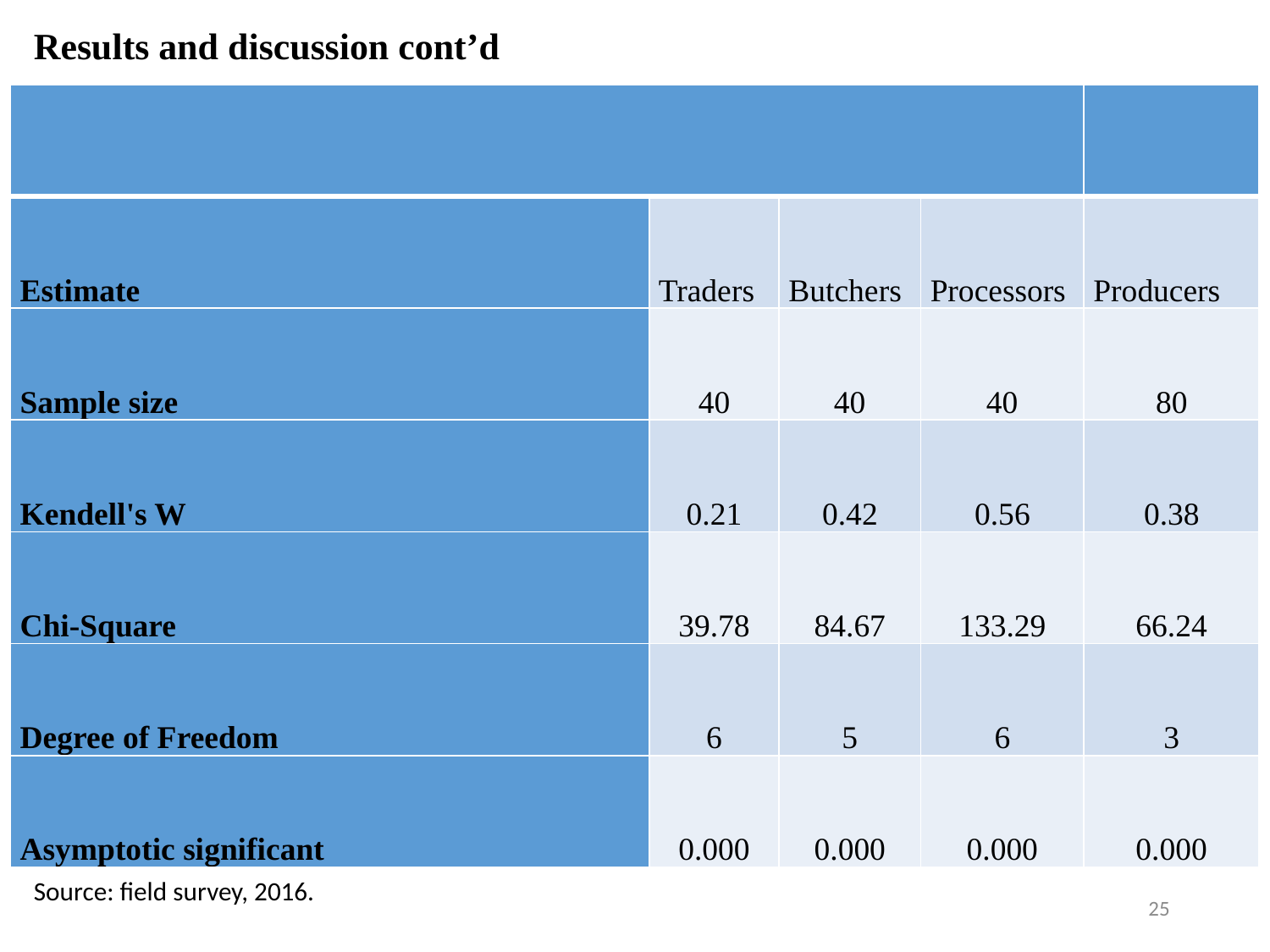

# Results and discussion cont’d

Source: field survey, 2016.
|  |  |  |  |  |
| --- | --- | --- | --- | --- |
| Estimate | Traders | Butchers | Processors | Producers |
| Sample size | 40 | 40 | 40 | 80 |
| Kendell's W | 0.21 | 0.42 | 0.56 | 0.38 |
| Chi-Square | 39.78 | 84.67 | 133.29 | 66.24 |
| Degree of Freedom | 6 | 5 | 6 | 3 |
| Asymptotic significant | 0.000 | 0.000 | 0.000 | 0.000 |
25